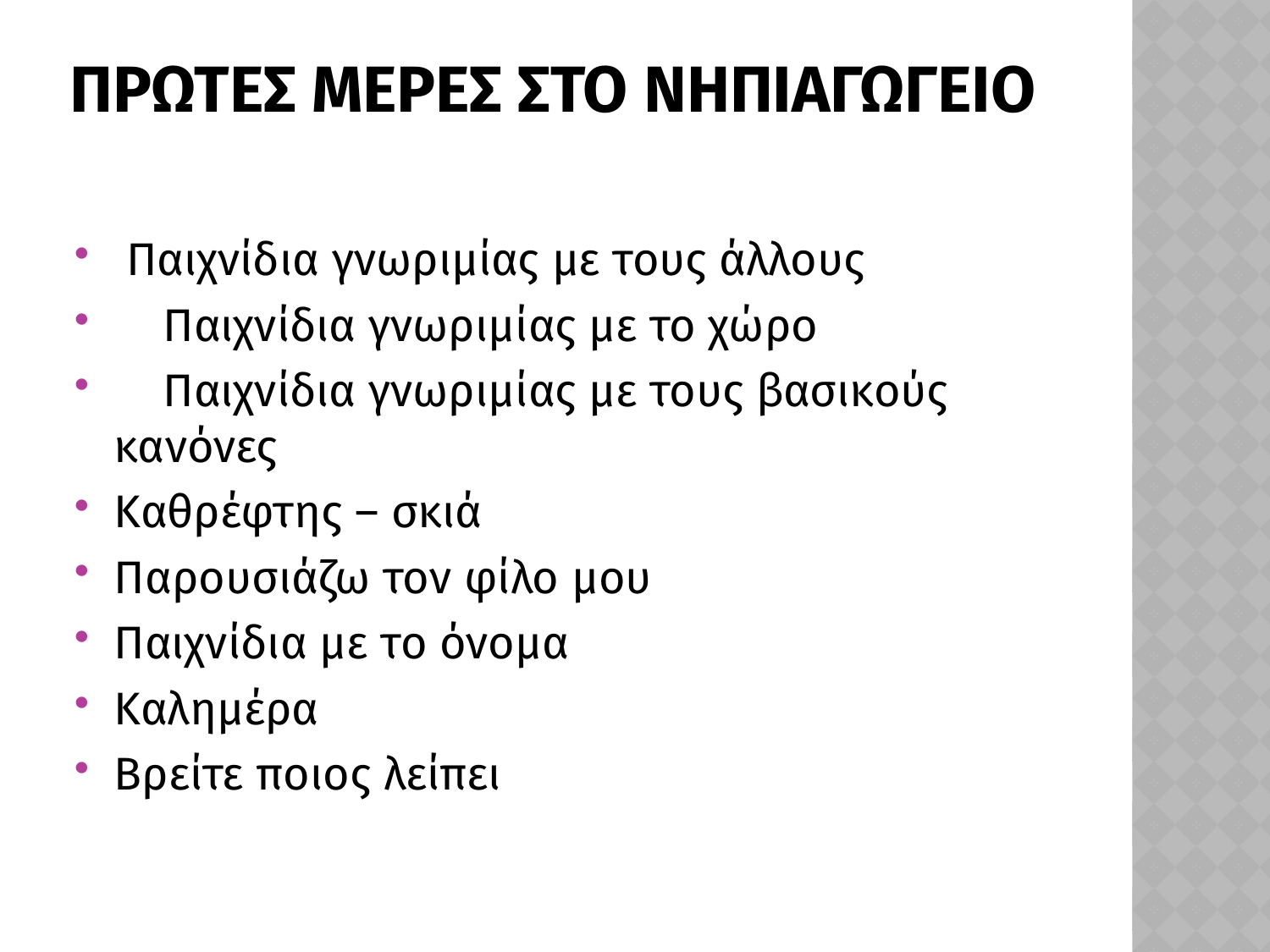

# Πρωτεσ μερεσ στο νηπιαγωγειο
 Παιχνίδια γνωριμίας με τους άλλους
    Παιχνίδια γνωριμίας με το χώρο
    Παιχνίδια γνωριμίας με τους βασικούς κανόνες
Καθρέφτης – σκιά
Παρουσιάζω τον φίλο μου
Παιχνίδια με το όνομα
Καλημέρα
Βρείτε ποιος λείπει